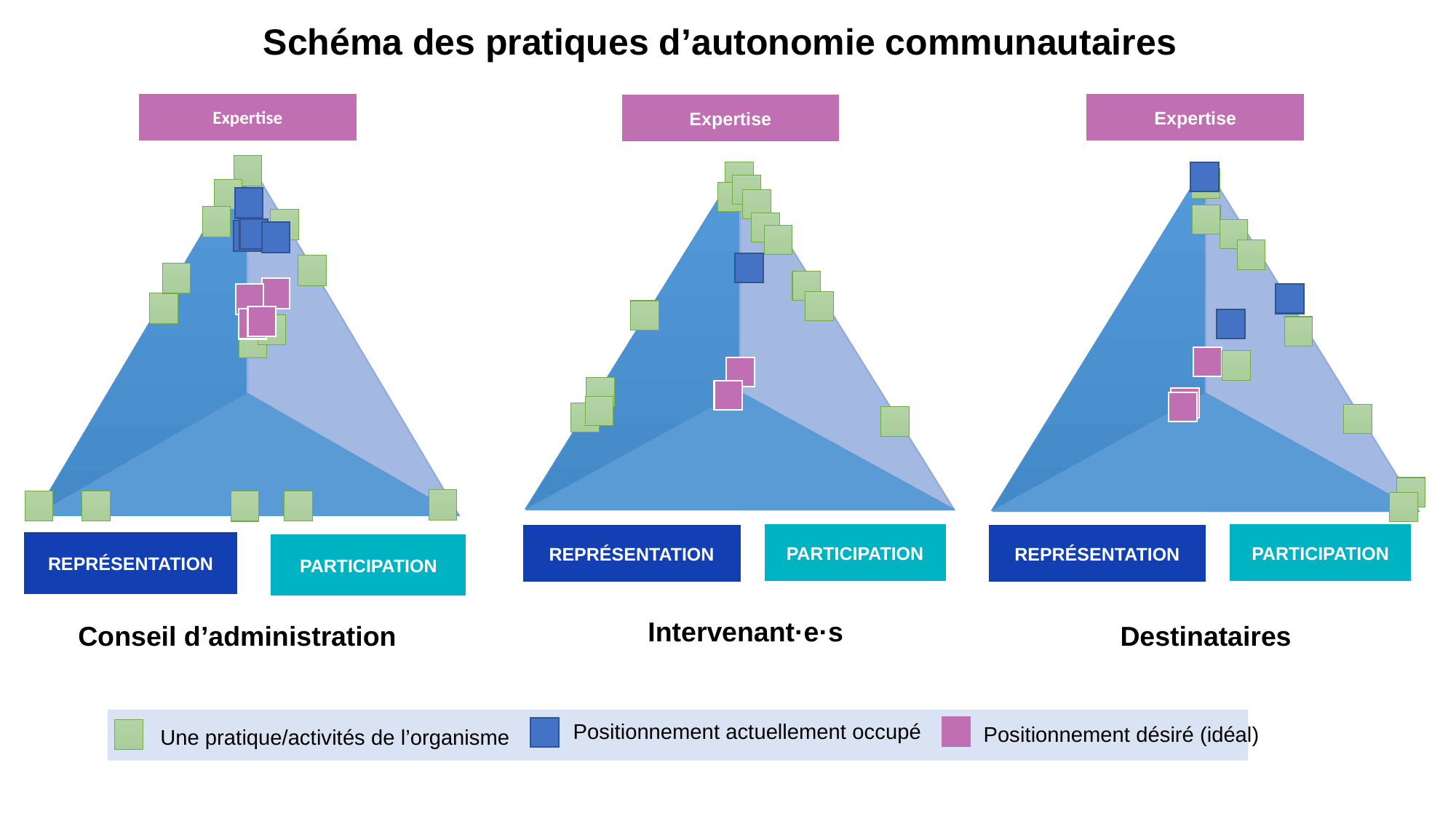

Schéma des pratiques d’autonomie communautaires
Expertise
Expertise
Expertise

REPRÉSENTATION
PARTICIPATION

PARTICIPATION
PARTICIPATION
REPRÉSENTATION
REPRÉSENTATION
Intervenant·e·s
Destinataires
Conseil d’administration

Positionnement désiré (idéal)

Une pratique/activités de l’organisme

Positionnement actuellement occupé